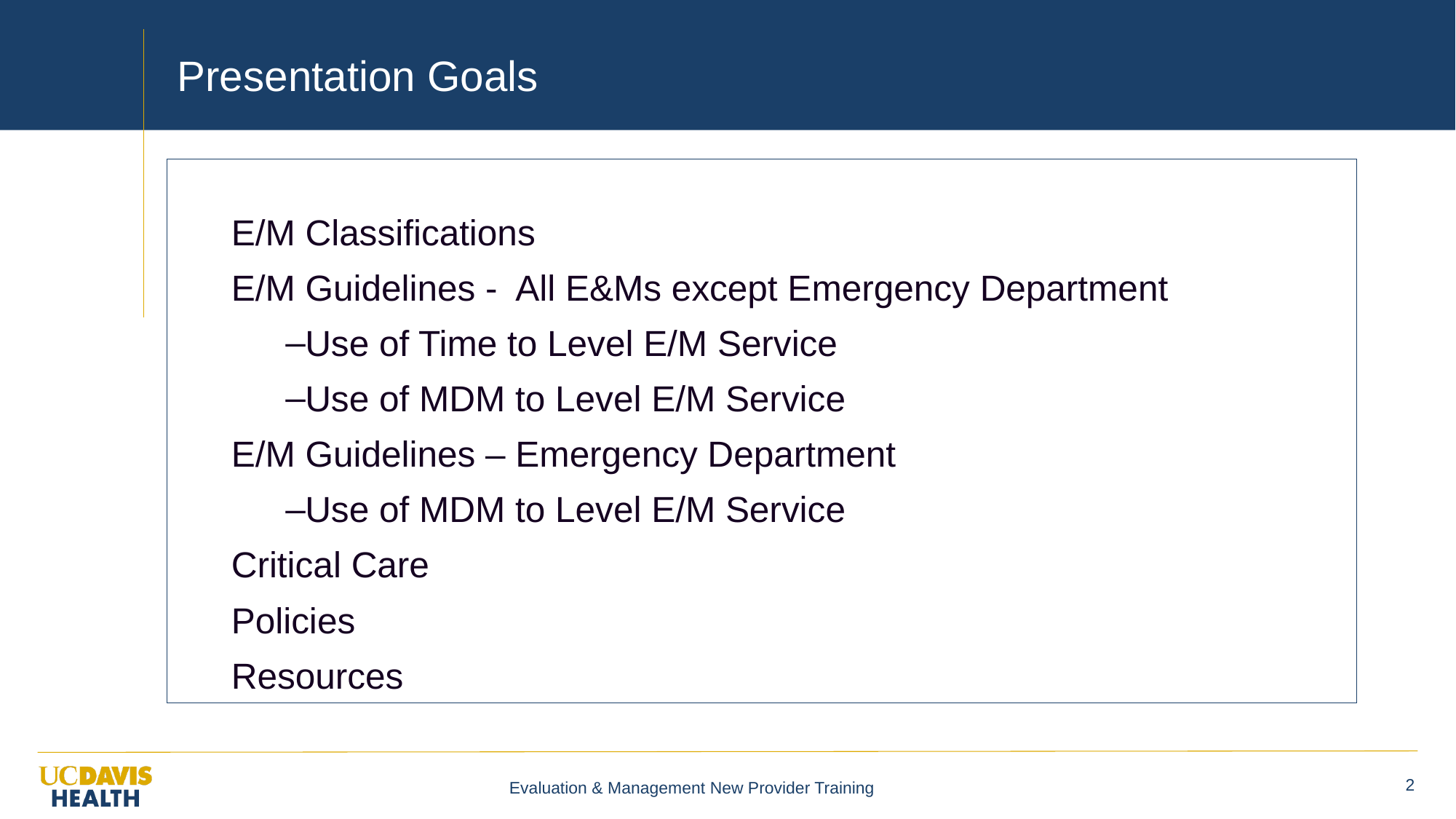

# Presentation Goals

E/M Classifications
E/M Guidelines -  All E&Ms except Emergency Department
Use of Time to Level E/M Service
Use of MDM to Level E/M Service
E/M Guidelines – Emergency Department
Use of MDM to Level E/M Service
Critical Care
Policies
Resources